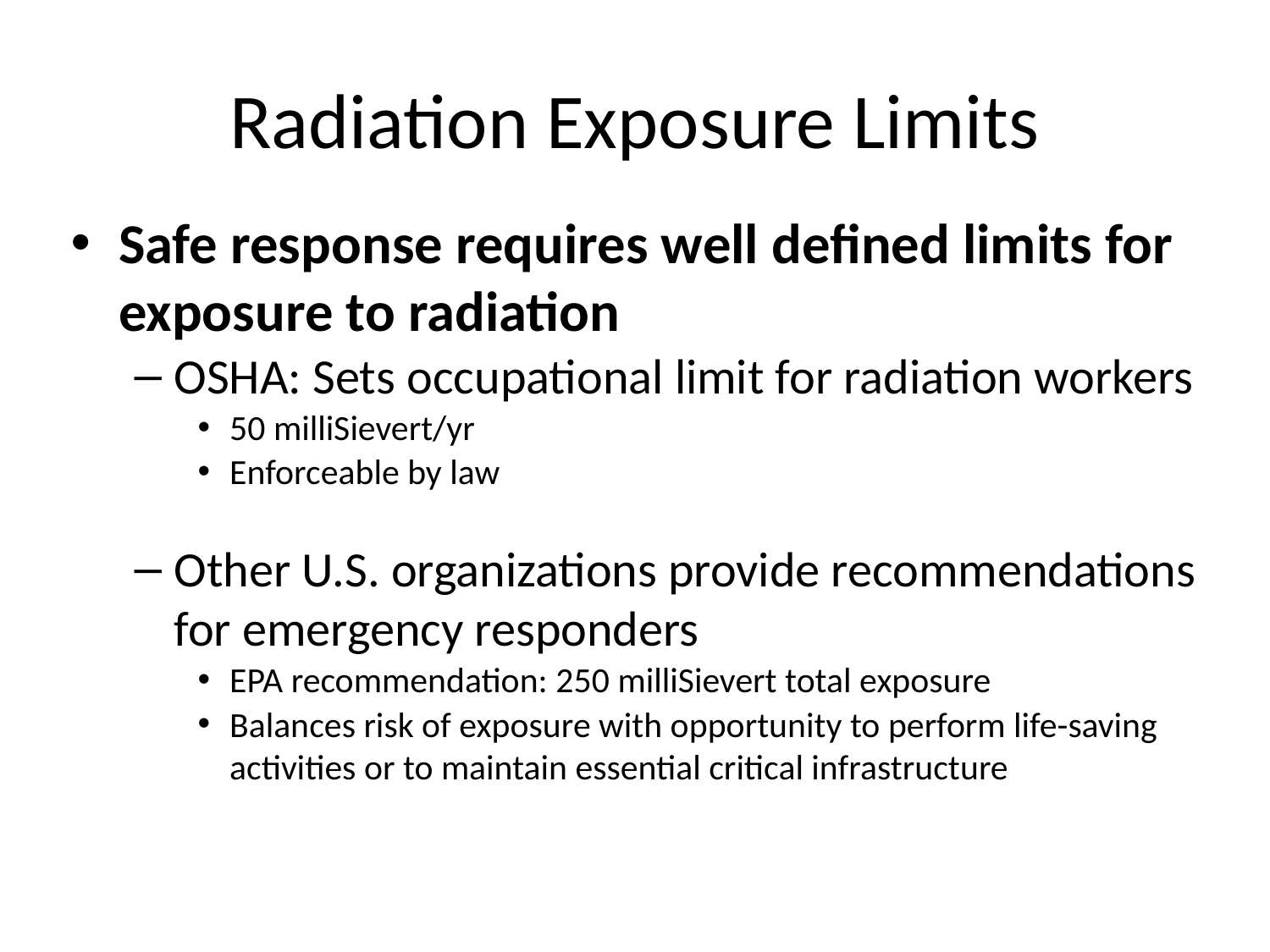

# Radiation Exposure Limits
Safe response requires well defined limits for exposure to radiation
OSHA: Sets occupational limit for radiation workers
50 milliSievert/yr
Enforceable by law

Other U.S. organizations provide recommendations for emergency responders
EPA recommendation: 250 milliSievert total exposure
Balances risk of exposure with opportunity to perform life-saving activities or to maintain essential critical infrastructure